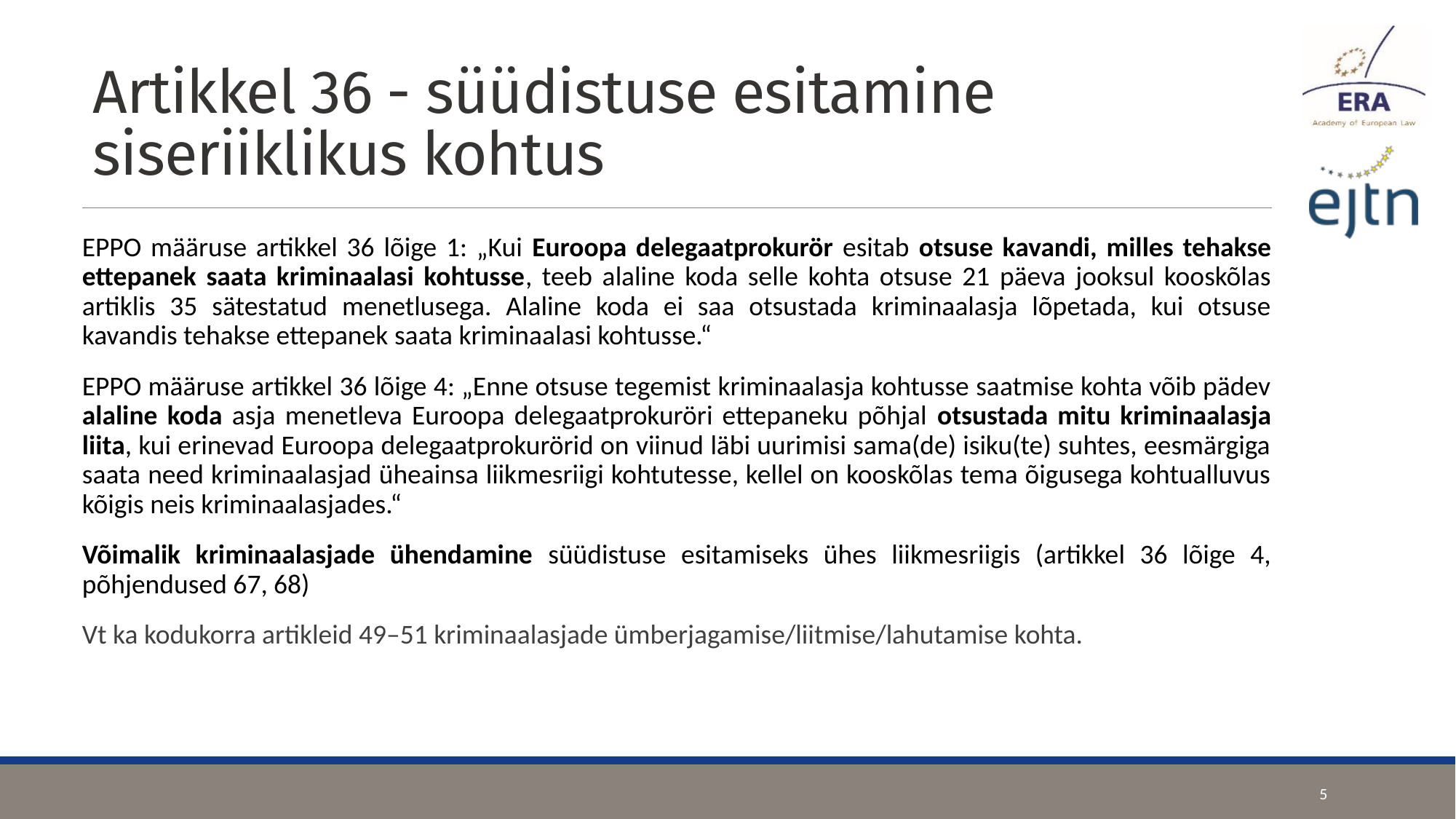

# Artikkel 36 - süüdistuse esitamine siseriiklikus kohtus
EPPO määruse artikkel 36 lõige 1: „Kui Euroopa delegaatprokurör esitab otsuse kavandi, milles tehakse ettepanek saata kriminaalasi kohtusse, teeb alaline koda selle kohta otsuse 21 päeva jooksul kooskõlas artiklis 35 sätestatud menetlusega. Alaline koda ei saa otsustada kriminaalasja lõpetada, kui otsuse kavandis tehakse ettepanek saata kriminaalasi kohtusse.“
EPPO määruse artikkel 36 lõige 4: „Enne otsuse tegemist kriminaalasja kohtusse saatmise kohta võib pädev alaline koda asja menetleva Euroopa delegaatprokuröri ettepaneku põhjal otsustada mitu kriminaalasja liita, kui erinevad Euroopa delegaatprokurörid on viinud läbi uurimisi sama(de) isiku(te) suhtes, eesmärgiga saata need kriminaalasjad üheainsa liikmesriigi kohtutesse, kellel on kooskõlas tema õigusega kohtualluvus kõigis neis kriminaalasjades.“
Võimalik kriminaalasjade ühendamine süüdistuse esitamiseks ühes liikmesriigis (artikkel 36 lõige 4, põhjendused 67, 68)
Vt ka kodukorra artikleid 49–51 kriminaalasjade ümberjagamise/liitmise/lahutamise kohta.

5